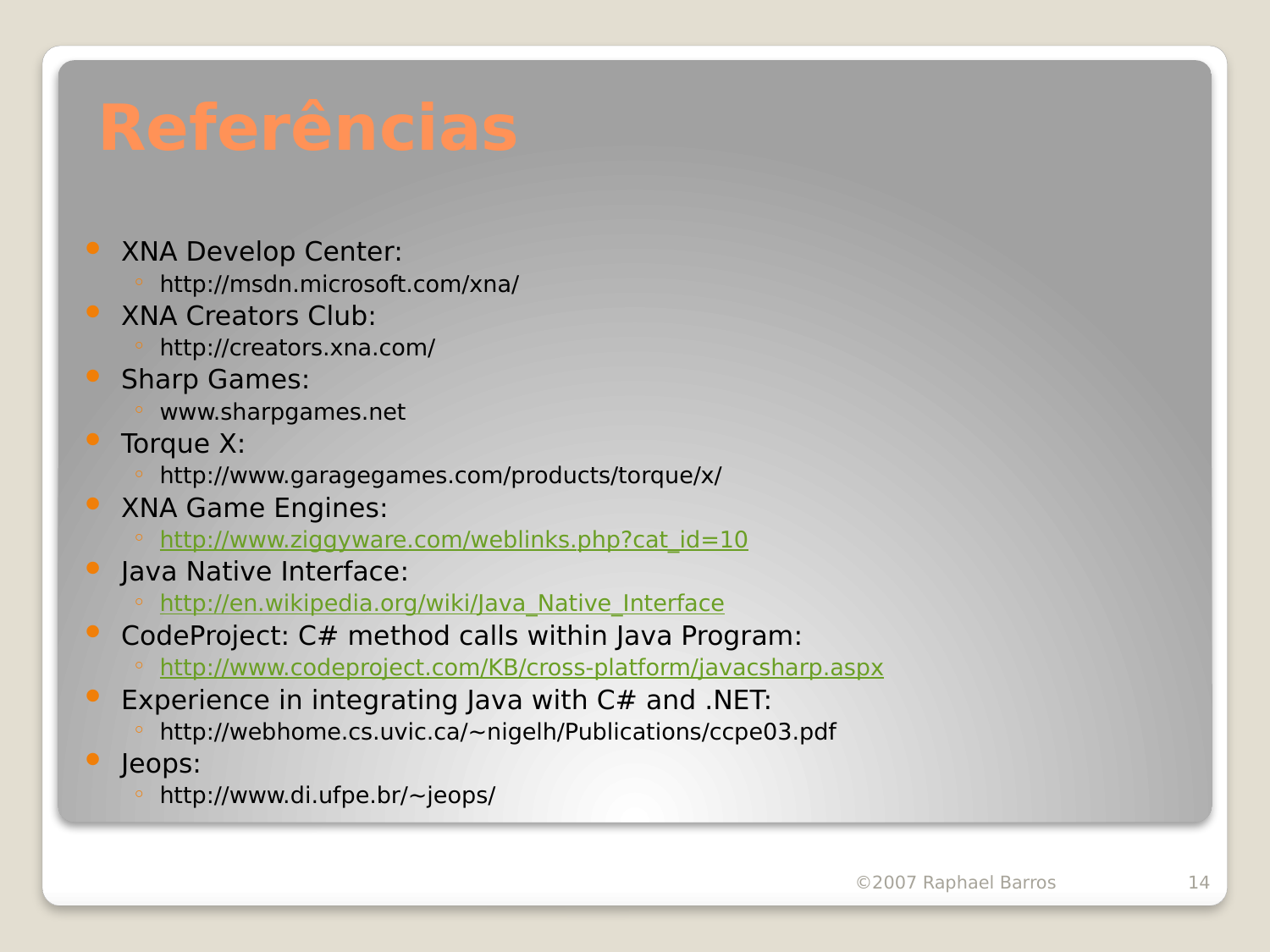

# Referências
XNA Develop Center:
http://msdn.microsoft.com/xna/
XNA Creators Club:
http://creators.xna.com/
Sharp Games:
www.sharpgames.net
Torque X:
http://www.garagegames.com/products/torque/x/
XNA Game Engines:
http://www.ziggyware.com/weblinks.php?cat_id=10
Java Native Interface:
http://en.wikipedia.org/wiki/Java_Native_Interface
CodeProject: C# method calls within Java Program:
http://www.codeproject.com/KB/cross-platform/javacsharp.aspx
Experience in integrating Java with C# and .NET:
http://webhome.cs.uvic.ca/~nigelh/Publications/ccpe03.pdf
Jeops:
http://www.di.ufpe.br/~jeops/

©2007 Raphael Barros
14